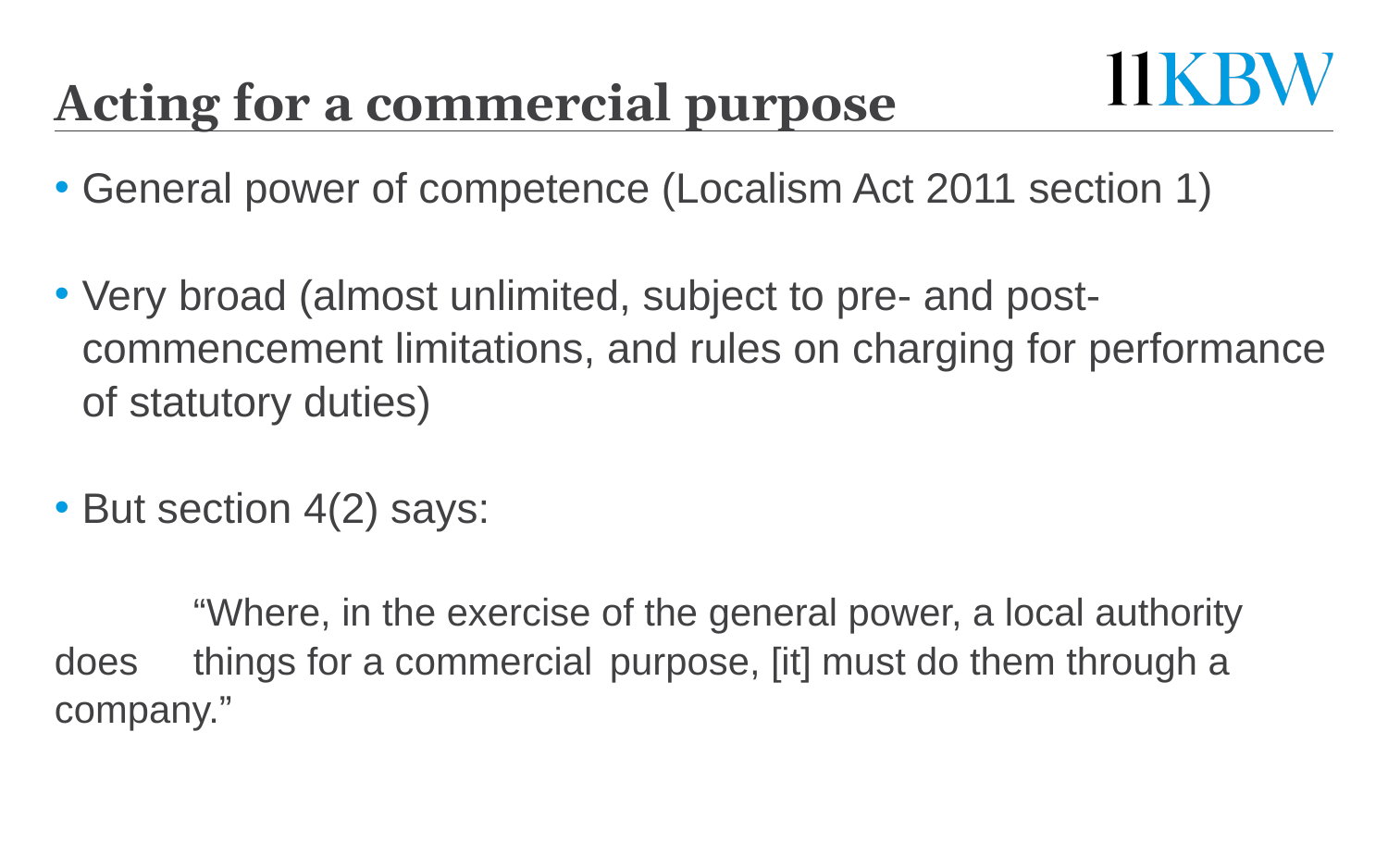

# Acting for a commercial purpose
General power of competence (Localism Act 2011 section 1)

Very broad (almost unlimited, subject to pre- and post-commencement limitations, and rules on charging for performance of statutory duties)

But section 4(2) says:

	“Where, in the exercise of the general power, a local authority does 	things for a commercial 	purpose, [it] must do them through a 	company.”